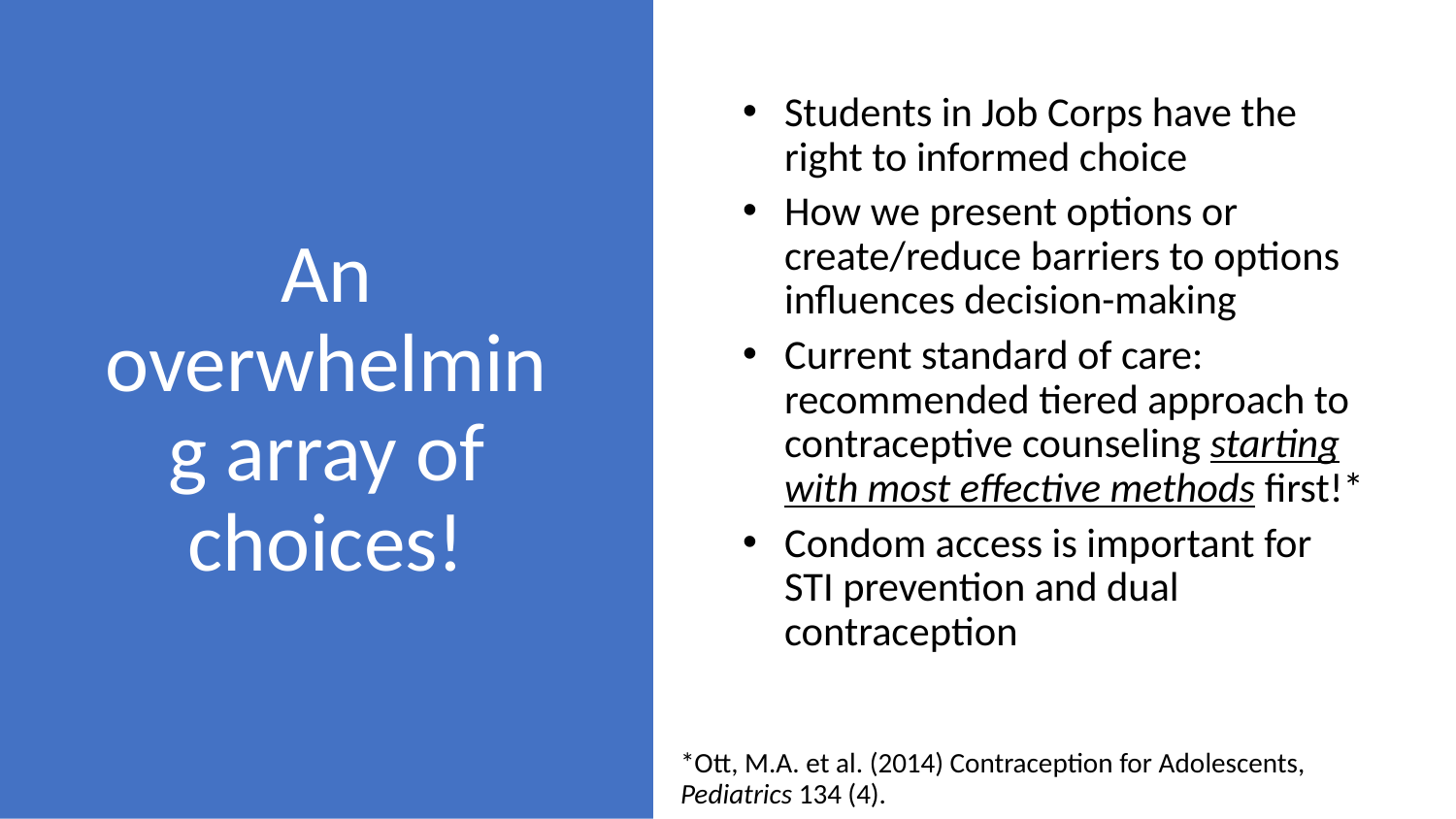

Students in Job Corps have the right to informed choice
How we present options or create/reduce barriers to options influences decision-making
Current standard of care: recommended tiered approach to contraceptive counseling starting with most effective methods first!*
Condom access is important for STI prevention and dual contraception
# An overwhelming array of choices!
*Ott, M.A. et al. (2014) Contraception for Adolescents, Pediatrics 134 (4).